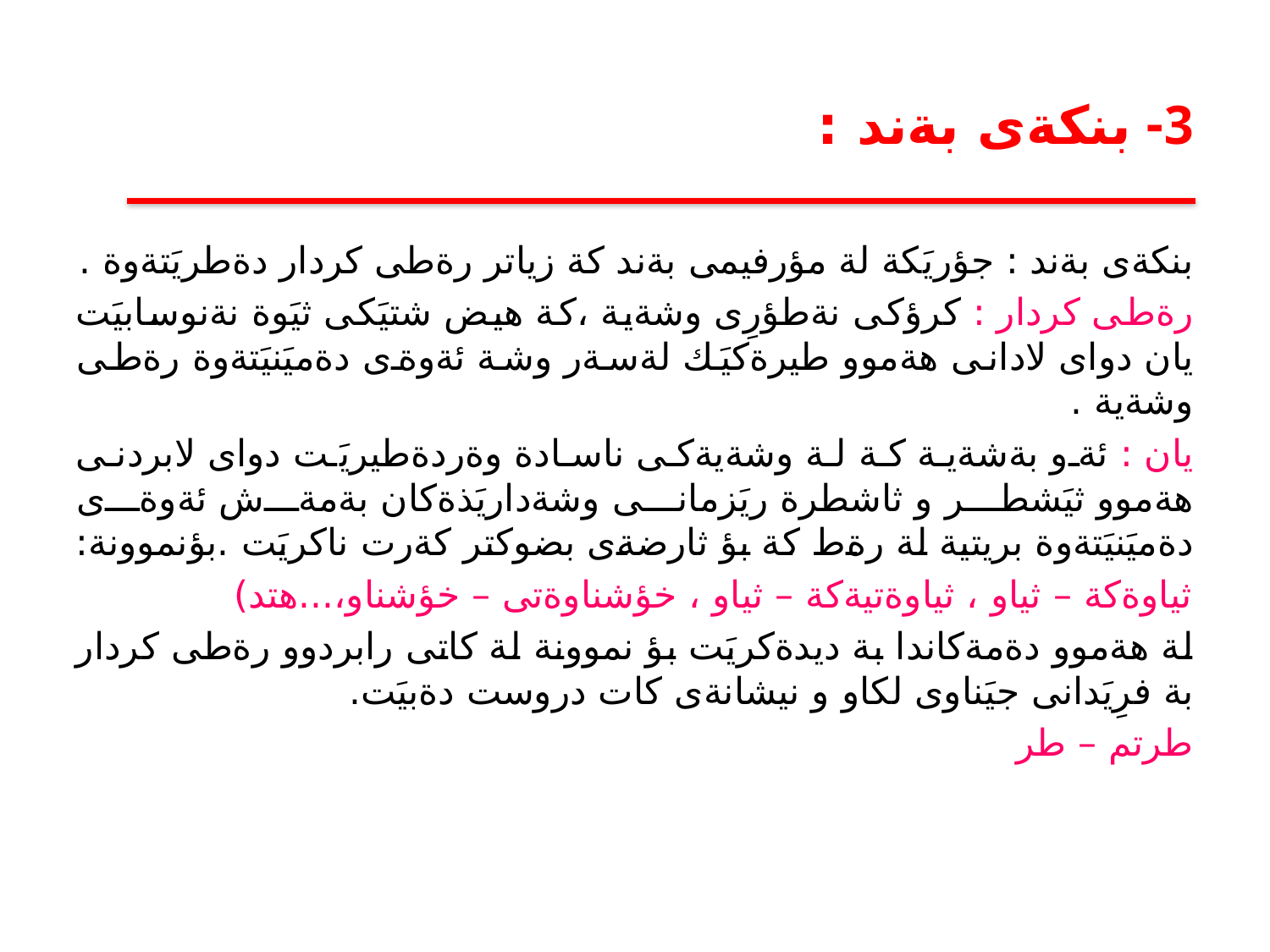

3- بنكةى بةند :

بنكةى بةند : جؤريَكة لة مؤرفيمى بةند كة زياتر رةطى كردار دةطريَتةوة .
رةطى كردار : كرؤكى نةطؤرِى وشةية ،كة هيض شتيَكى ثيَوة نةنوسابيَت يان دواى لادانى هةموو طيرةكيَك لةسةر وشة ئةوةى دةميَنيَتةوة رةطى وشةية .
يان : ئةو بةشةية كة لة وشةيةكى ناسادة وةردةطيريَت دواى لابردنى هةموو ثيَشطر و ثاشطرة ريَزمانى وشةداريَذةكان بةمةش ئةوةى دةميَنيَتةوة بريتية لة رةط كة بؤ ثارضةى بضوكتر كةرت ناكريَت .بؤنموونة:
ثياوةكة – ثياو ، ثياوةتيةكة – ثياو ، خؤشناوةتى – خؤشناو،...هتد)
لة هةموو دةمةكاندا بة ديدةكريَت بؤ نموونة لة كاتى رابردوو رةطى كردار بة فرِيَدانى جيَناوى لكاو و نيشانةى كات دروست دةبيَت.
طرتم – طر